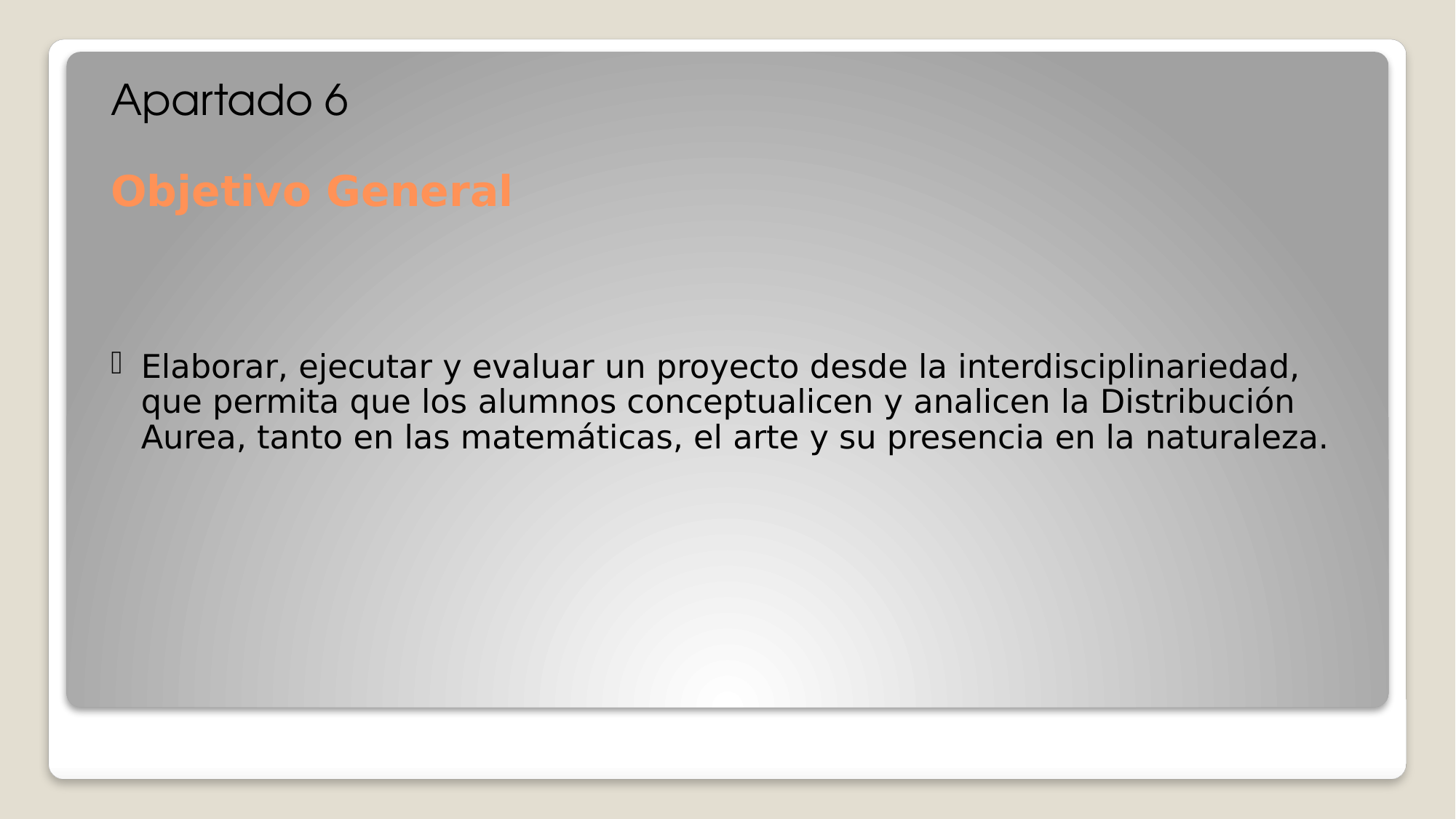

Apartado 6
# Objetivo General
Elaborar, ejecutar y evaluar un proyecto desde la interdisciplinariedad, que permita que los alumnos conceptualicen y analicen la Distribución Aurea, tanto en las matemáticas, el arte y su presencia en la naturaleza.